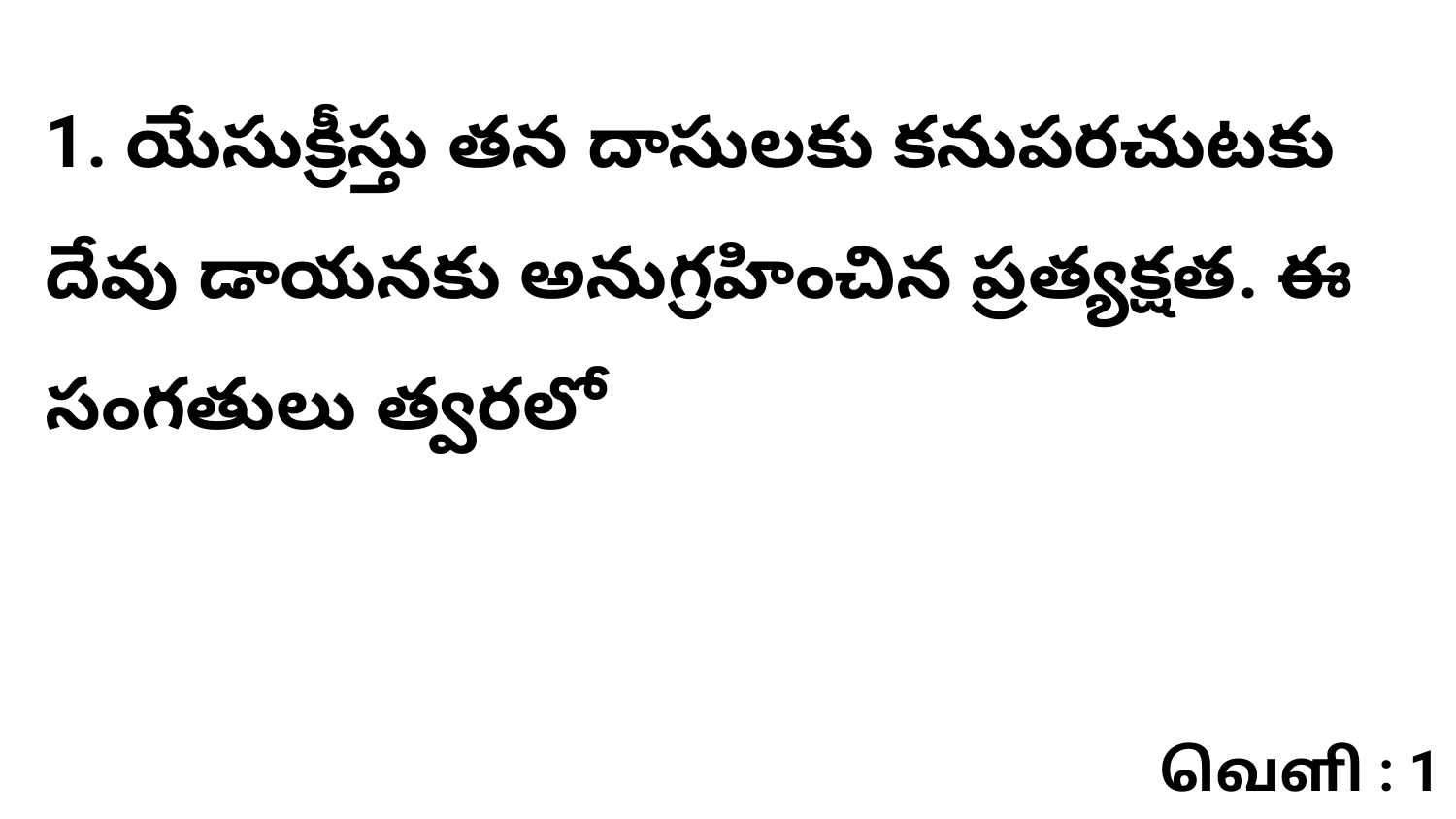

1. యేసుక్రీస్తు తన దాసులకు కనుపరచుటకు దేవు డాయనకు అనుగ్రహించిన ప్రత్యక్షత. ఈ సంగతులు త్వరలో
வெளி : 1